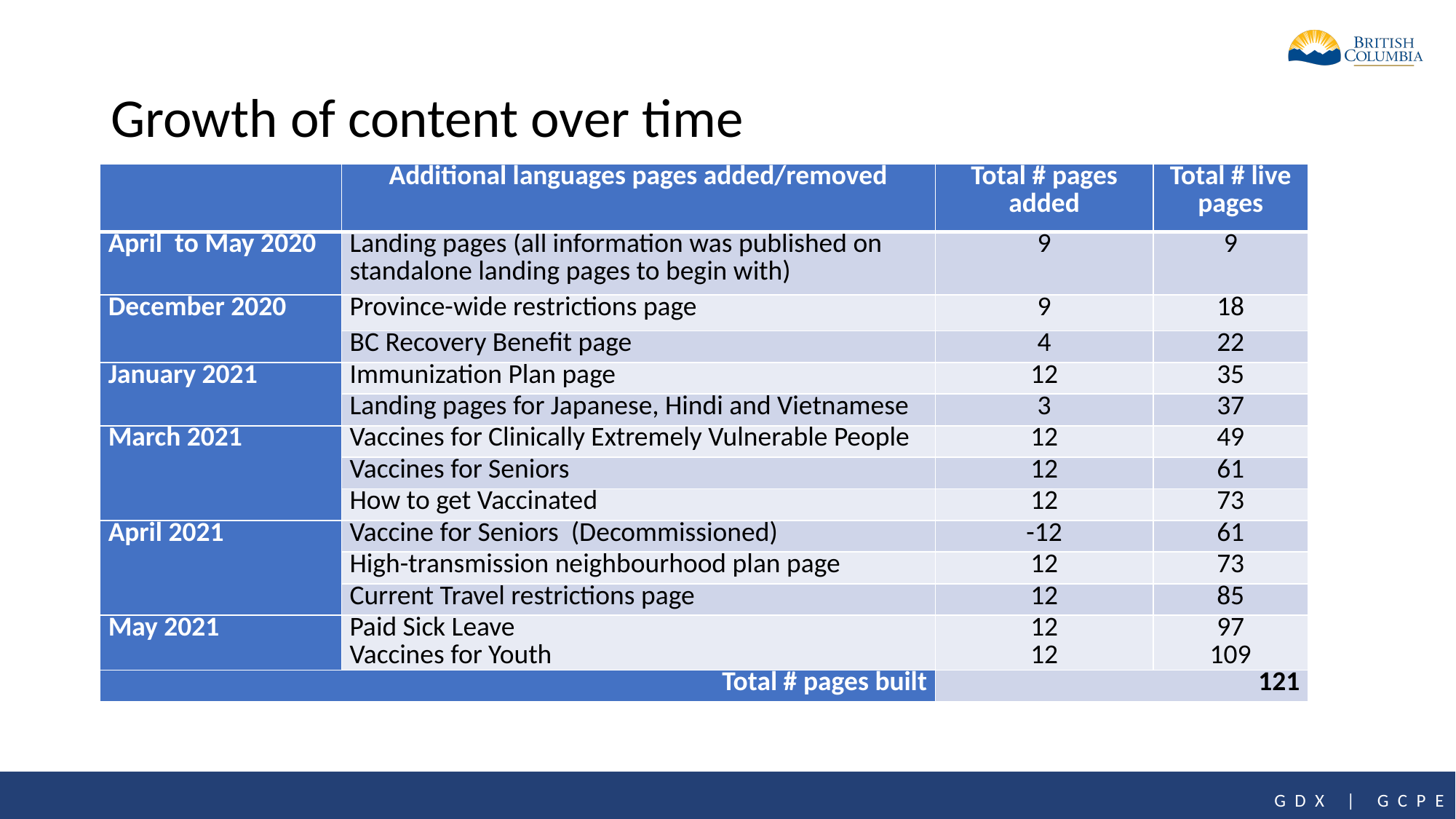

# Growth of content over time
|  | Additional languages pages added/removed | Total # pages added | Total # live pages |
| --- | --- | --- | --- |
| April  to May 2020 | Landing pages (all information was published on standalone landing pages to begin with) | 9 | 9 |
| December 2020 | Province-wide restrictions page | 9 | 18 |
|  | BC Recovery Benefit page | 4 | 22 |
| January 2021 | Immunization Plan page | 12 | 35 |
|  | Landing pages for Japanese, Hindi and Vietnamese | 3 | 37 |
| March 2021 | Vaccines for Clinically Extremely Vulnerable People | 12 | 49 |
|  | Vaccines for Seniors | 12 | 61 |
|  | How to get Vaccinated | 12 | 73 |
| April 2021 | Vaccine for Seniors  (Decommissioned) | -12 | 61 |
|  | High-transmission neighbourhood plan page | 12 | 73 |
|  | Current Travel restrictions page | 12 | 85 |
| May 2021 | Paid Sick Leave Vaccines for Youth | 12 12 | 97 109 |
| Total # pages built |  | 121 |  |